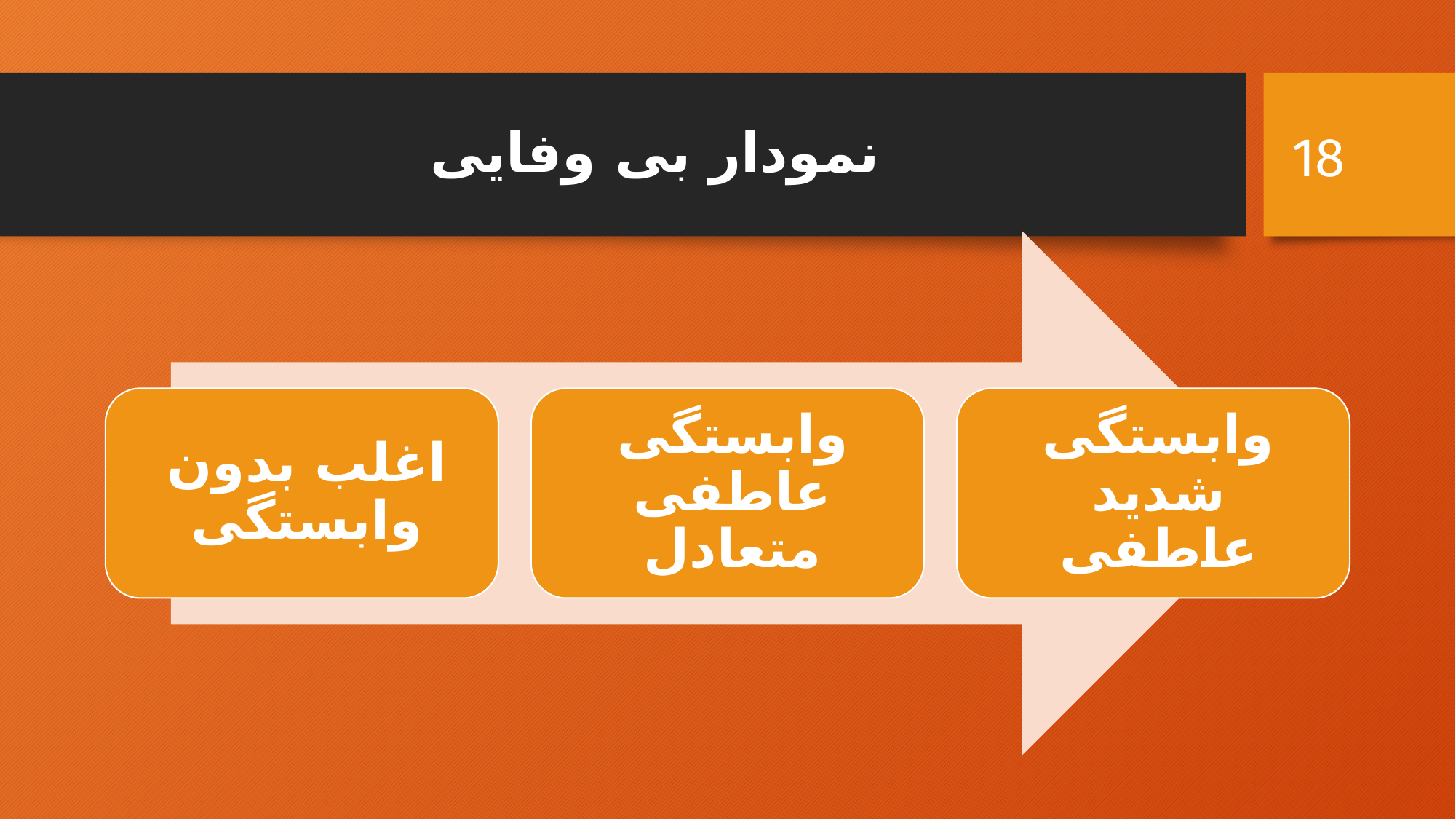

18
# نمودار بی وفایی
اغلب بدون وابستگی
وابستگی عاطفی متعادل
وابستگی شدید عاطفی